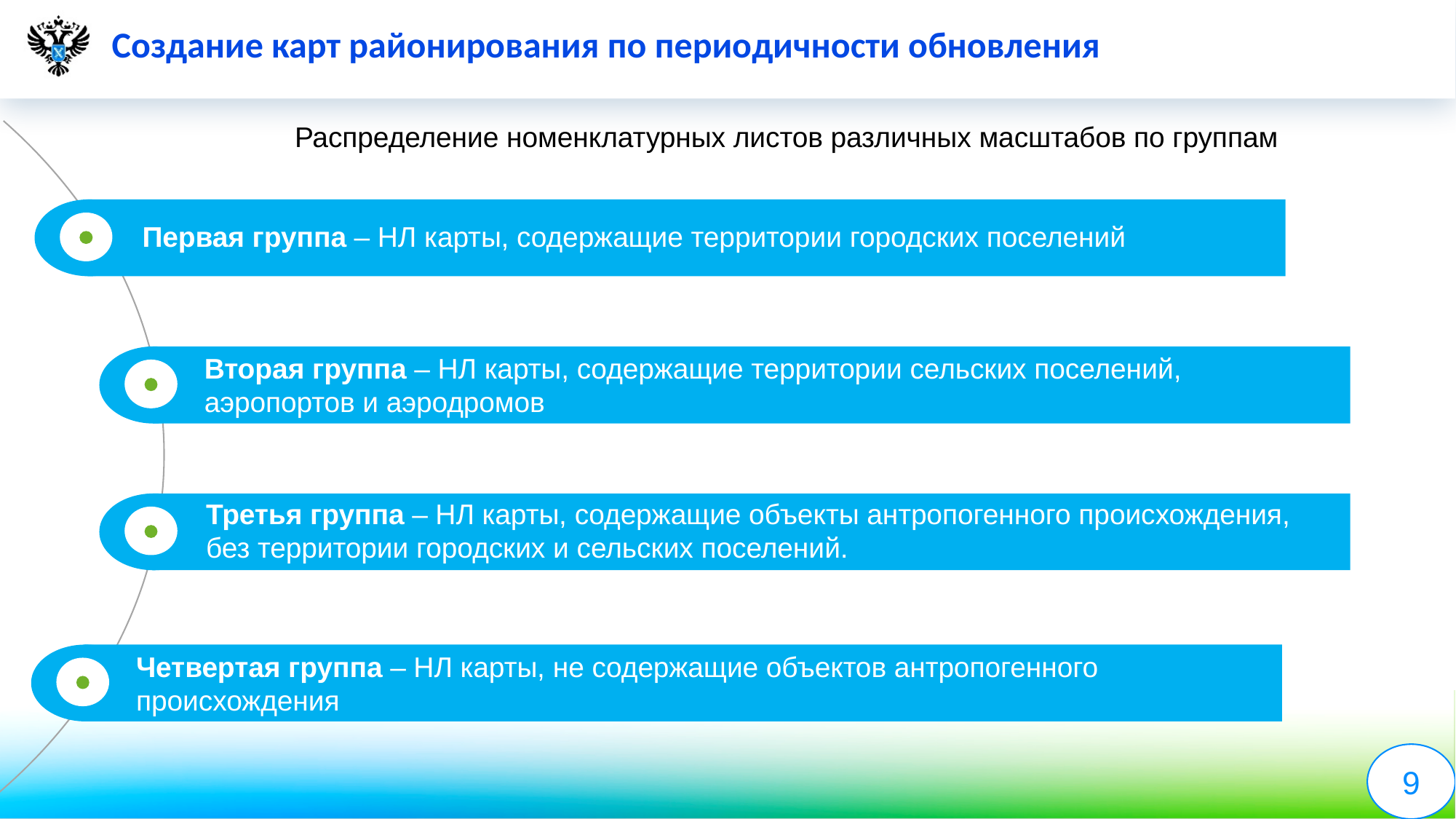

# Создание карт районирования по периодичности обновления
Распределение номенклатурных листов различных масштабов по группам

Первая группа – НЛ карты, содержащие территории городских поселений

Вторая группа – НЛ карты, содержащие территории сельских поселений, аэропортов и аэродромов

Третья группа – НЛ карты, содержащие объекты антропогенного происхождения, без территории городских и сельских поселений.

Четвертая группа – НЛ карты, не содержащие объектов антропогенного происхождения

9